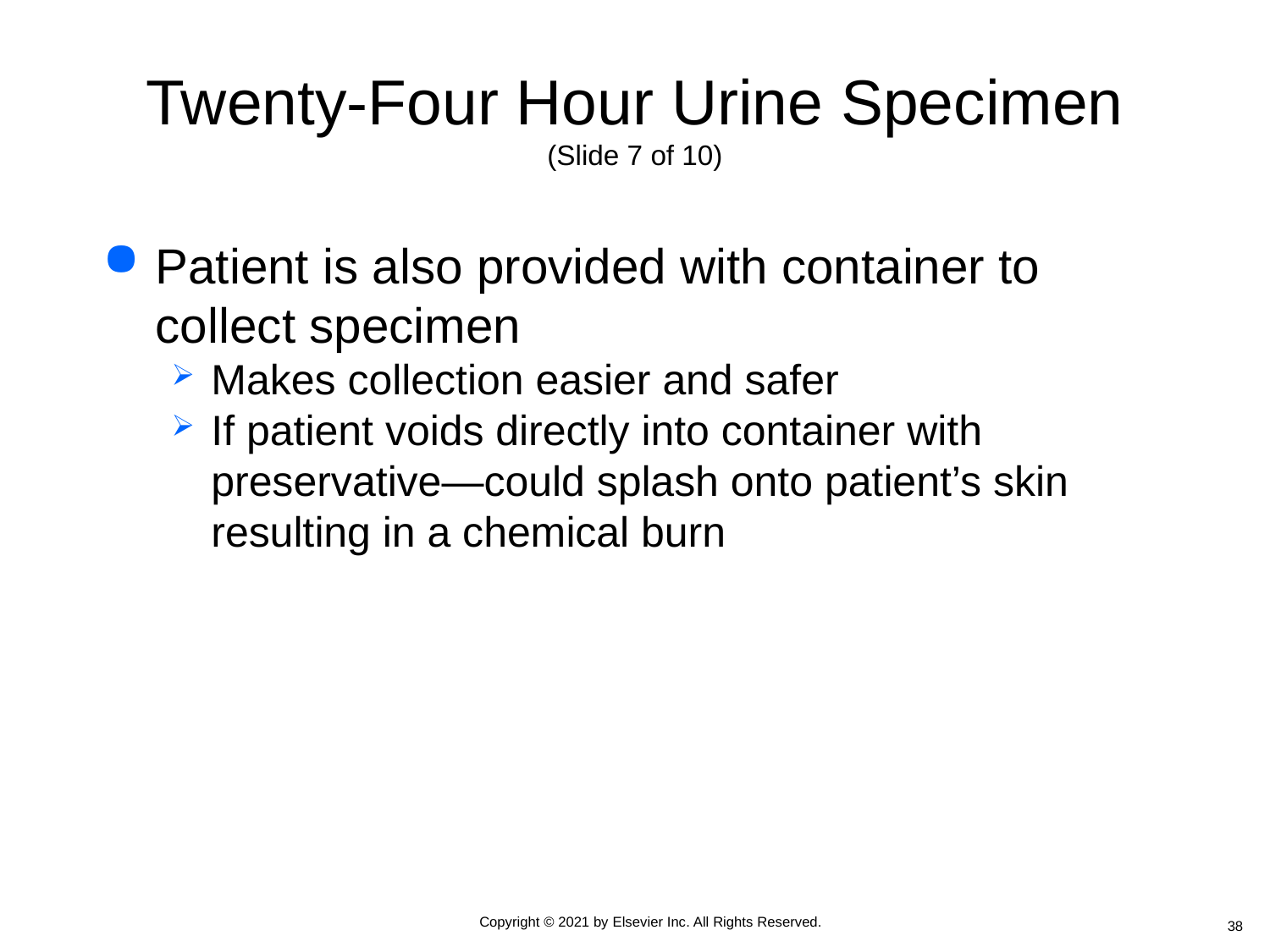

# Twenty-Four Hour Urine Specimen (Slide 7 of 10)
Patient is also provided with container to collect specimen
Makes collection easier and safer
If patient voids directly into container with preservative—could splash onto patient’s skin resulting in a chemical burn
38